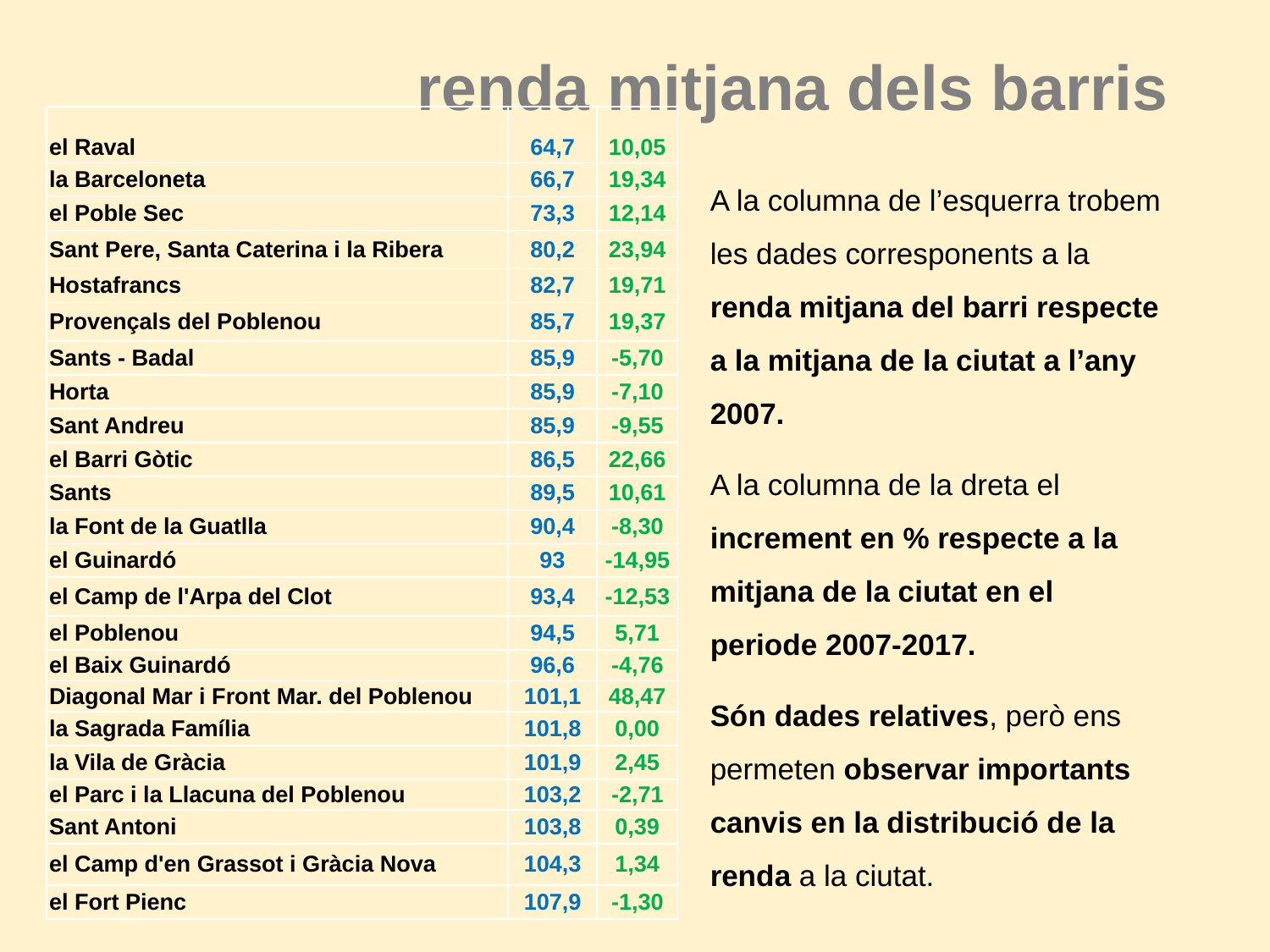

# renda mitjana dels barris
| el Raval | 64,7 | 10,05 |
| --- | --- | --- |
| la Barceloneta | 66,7 | 19,34 |
| el Poble Sec | 73,3 | 12,14 |
| Sant Pere, Santa Caterina i la Ribera | 80,2 | 23,94 |
| Hostafrancs | 82,7 | 19,71 |
| Provençals del Poblenou | 85,7 | 19,37 |
| Sants - Badal | 85,9 | -5,70 |
| Horta | 85,9 | -7,10 |
| Sant Andreu | 85,9 | -9,55 |
| el Barri Gòtic | 86,5 | 22,66 |
| Sants | 89,5 | 10,61 |
| la Font de la Guatlla | 90,4 | -8,30 |
| el Guinardó | 93 | -14,95 |
| el Camp de l'Arpa del Clot | 93,4 | -12,53 |
| el Poblenou | 94,5 | 5,71 |
| el Baix Guinardó | 96,6 | -4,76 |
| Diagonal Mar i Front Mar. del Poblenou | 101,1 | 48,47 |
| la Sagrada Família | 101,8 | 0,00 |
| la Vila de Gràcia | 101,9 | 2,45 |
| el Parc i la Llacuna del Poblenou | 103,2 | -2,71 |
| Sant Antoni | 103,8 | 0,39 |
| el Camp d'en Grassot i Gràcia Nova | 104,3 | 1,34 |
| el Fort Pienc | 107,9 | -1,30 |
A la columna de l’esquerra trobem les dades corresponents a la renda mitjana del barri respecte a la mitjana de la ciutat a l’any 2007.
A la columna de la dreta el increment en % respecte a la mitjana de la ciutat en el periode 2007-2017.
Són dades relatives, però ens permeten observar importants canvis en la distribució de la renda a la ciutat.